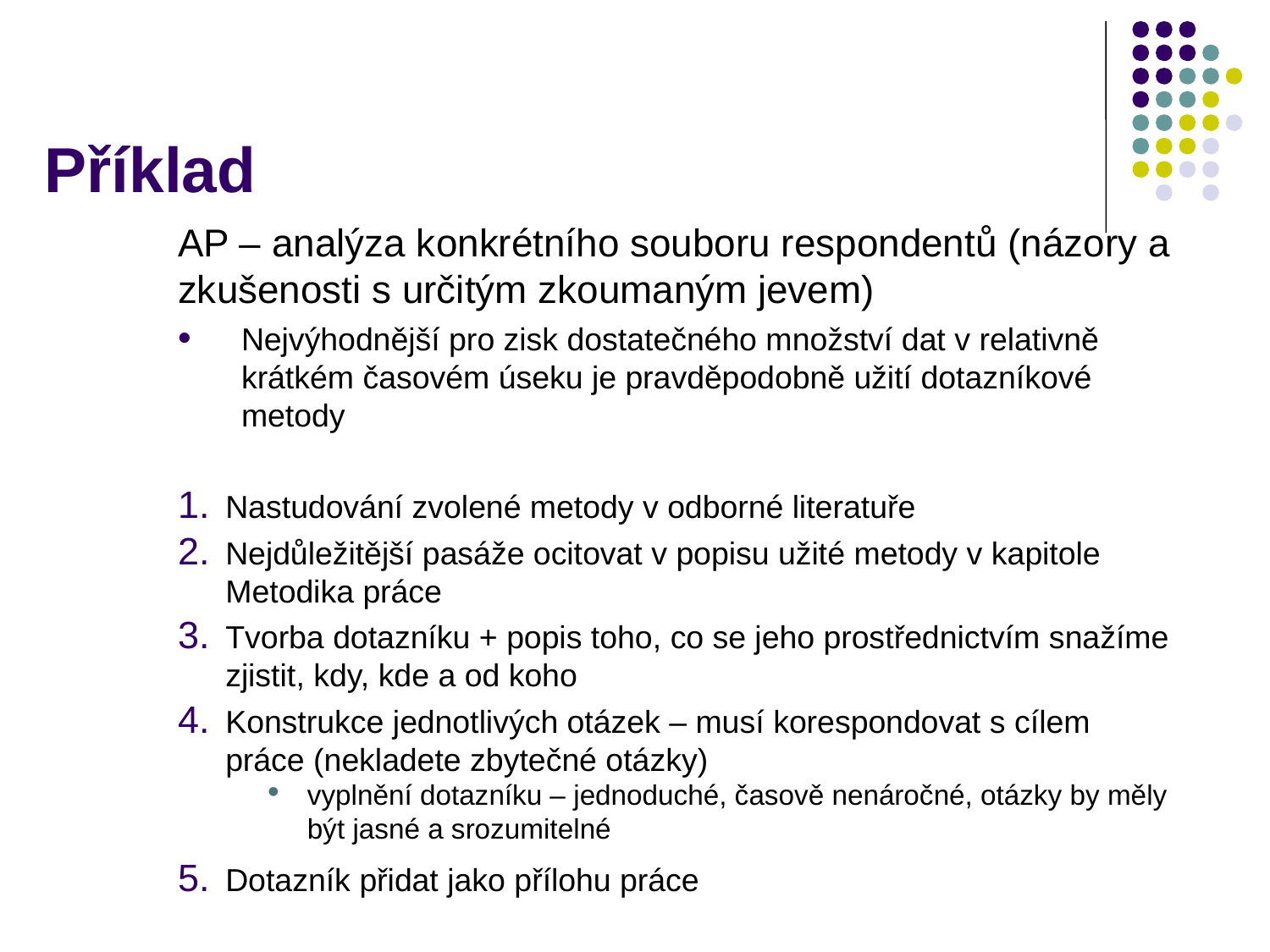

# Příklad
AP – analýza konkrétního souboru respondentů (názory a zkušenosti s určitým zkoumaným jevem)
Nejvýhodnější pro zisk dostatečného množství dat v relativně krátkém časovém úseku je pravděpodobně užití dotazníkové metody

Nastudování zvolené metody v odborné literatuře
Nejdůležitější pasáže ocitovat v popisu užité metody v kapitole Metodika práce
Tvorba dotazníku + popis toho, co se jeho prostřednictvím snažíme zjistit, kdy, kde a od koho
Konstrukce jednotlivých otázek – musí korespondovat s cílem práce (nekladete zbytečné otázky)
vyplnění dotazníku – jednoduché, časově nenáročné, otázky by měly být jasné a srozumitelné
Dotazník přidat jako přílohu práce